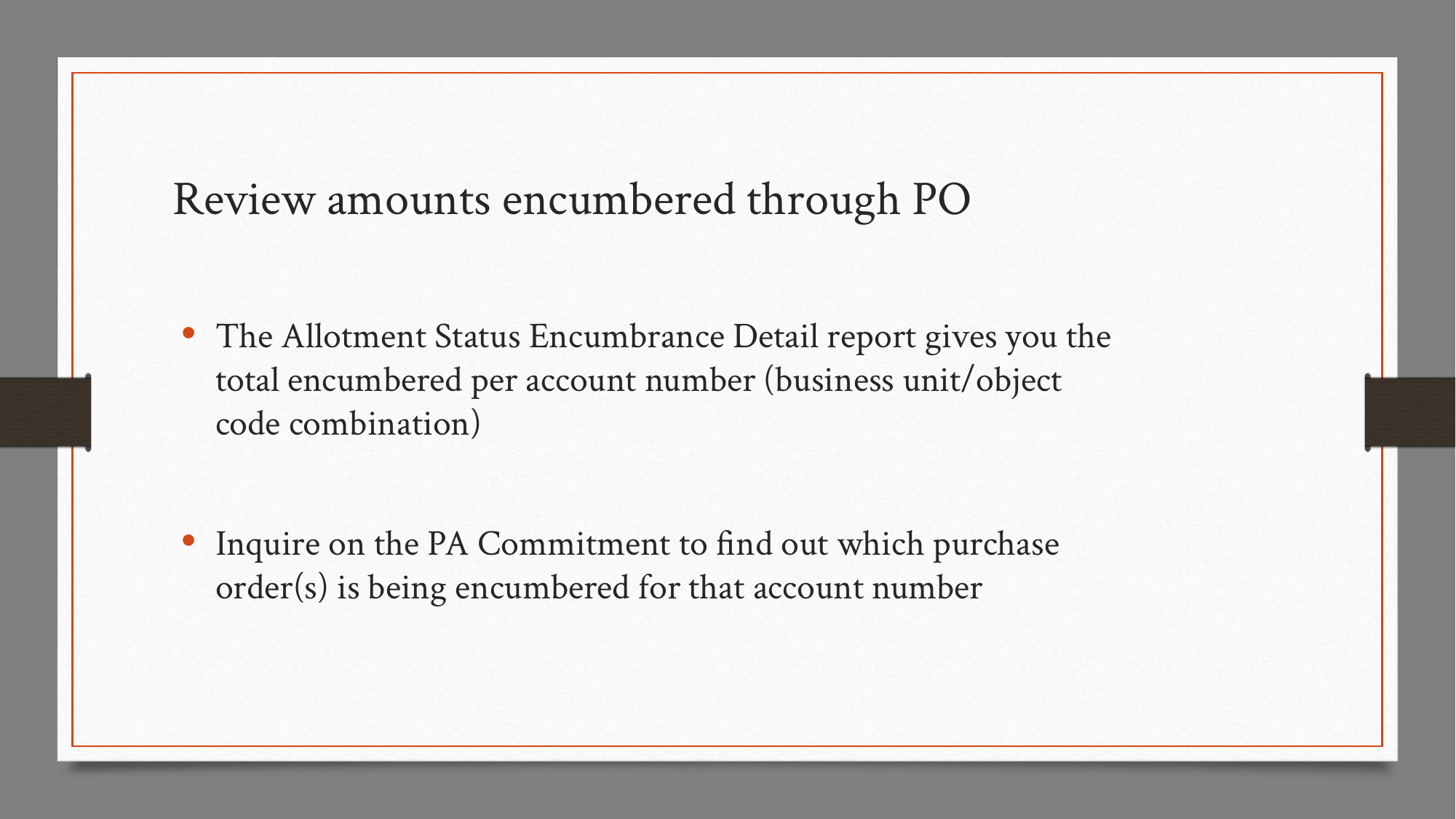

Review amounts encumbered through PO
The Allotment Status Encumbrance Detail report gives you the total encumbered per account number (business unit/object code combination)

Inquire on the PA Commitment to find out which purchase order(s) is being encumbered for that account number